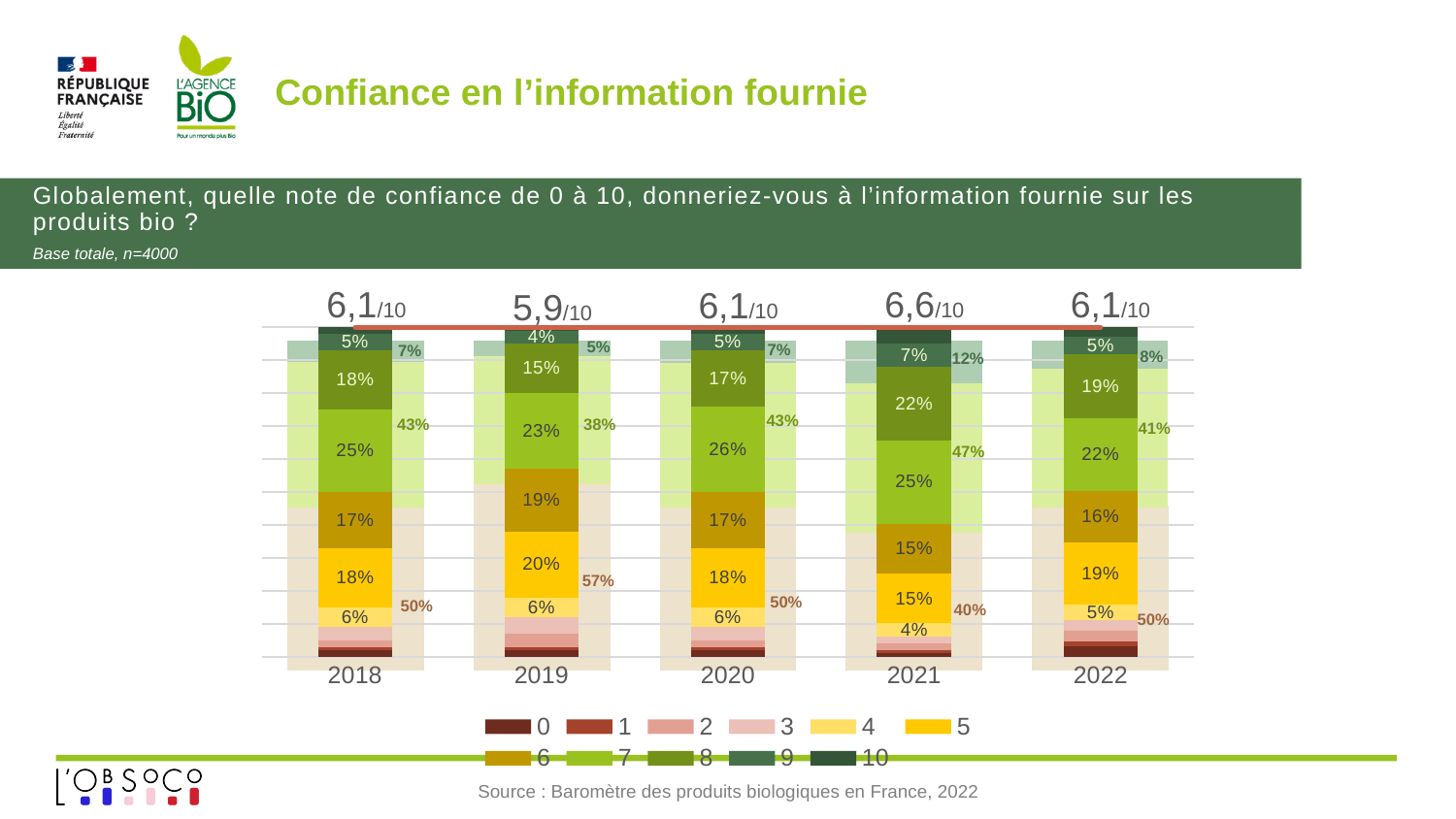

# Confiance en l’information fournie
Globalement, quelle note de confiance de 0 à 10, donneriez-vous à l’information fournie sur les produits bio ?
Base totale, n=4000
6,6/10
6,1/10
6,1/10
6,1/10
5,9/10

### Chart

| Category | 0 | 1 | 2 | 3 | 4 | 5 | 6 | 7 | 8 | 9 | 10 |  |
|---|---|---|---|---|---|---|---|---|---|---|---|---|
| 2018 | 0.02 | 0.01 | 0.02 | 0.04 | 0.06 | 0.18 | 0.17 | 0.25 | 0.18 | 0.05 | 0.02 | 0.5 |
| 2019 | 0.02 | 0.01 | 0.04 | 0.05 | 0.06 | 0.2 | 0.19 | 0.23 | 0.15 | 0.04 | 0.01 | 0.5700000000000001 |
| 2020 | 0.02 | 0.01 | 0.02 | 0.04 | 0.06 | 0.18 | 0.17 | 0.26 | 0.17 | 0.05 | 0.02 | 0.5 |
| 2021 | 0.01 | 0.01 | 0.02 | 0.02 | 0.04 | 0.15 | 0.15 | 0.25 | 0.22 | 0.07 | 0.05 | 0.4 |
| 2022 | 0.030847929782934925 | 0.014242342017942318 | 0.03384054935852024 | 0.03276245210209144 | 0.04631142670156407 | 0.18921427584206854 | 0.15722280943198502 | 0.21940737625015325 | 0.19316790767158237 | 0.05488406778430775 | 0.028098863056855206 | 0.5044417852371066 |
5%
7%
7%
8%

12%

43%
38%
43%
41%
47%

57%
50%
50%
40%
50%